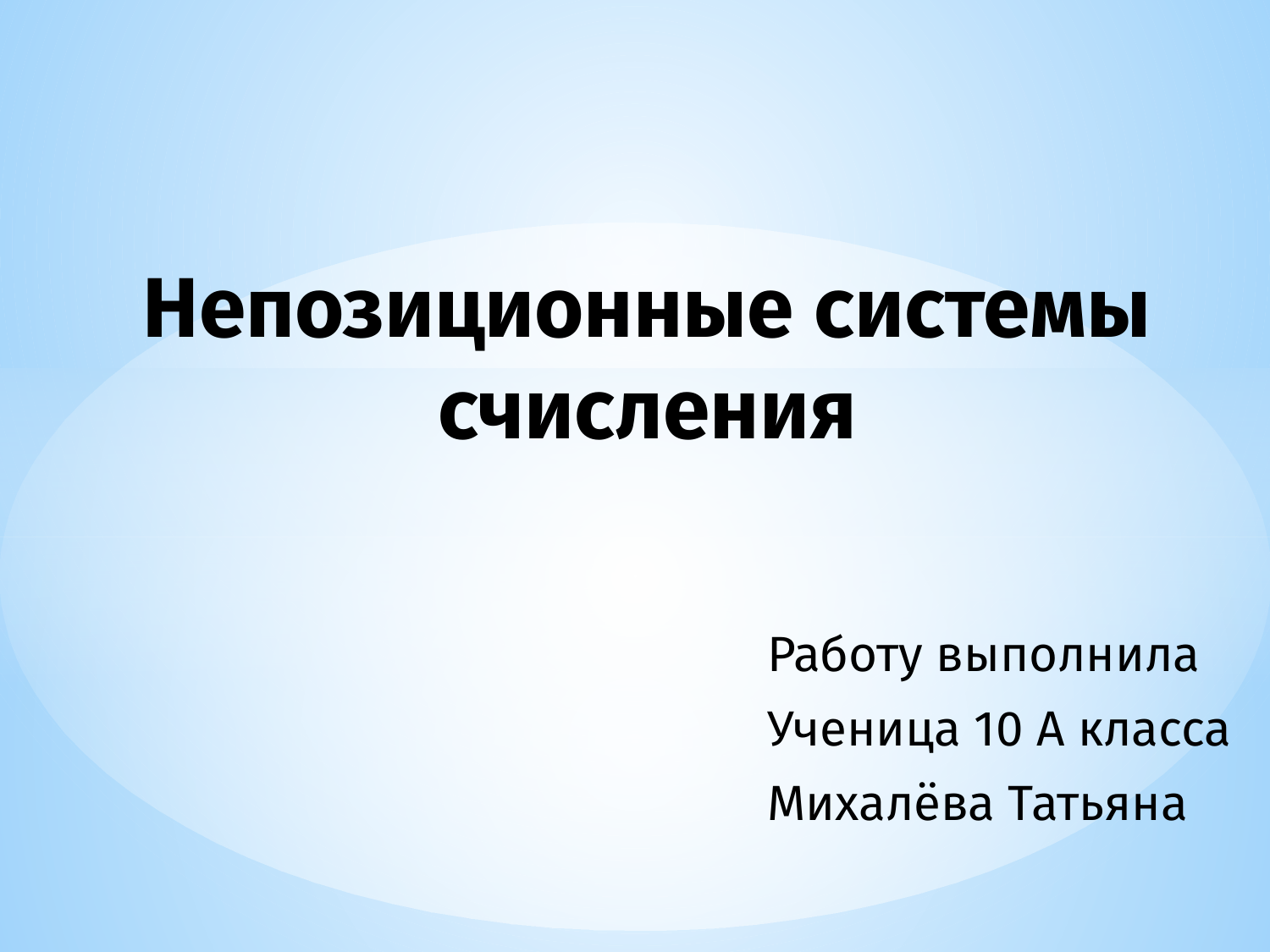

# Непозиционные системы счисления
Работу выполнила
Ученица 10 А класса
Михалёва Татьяна